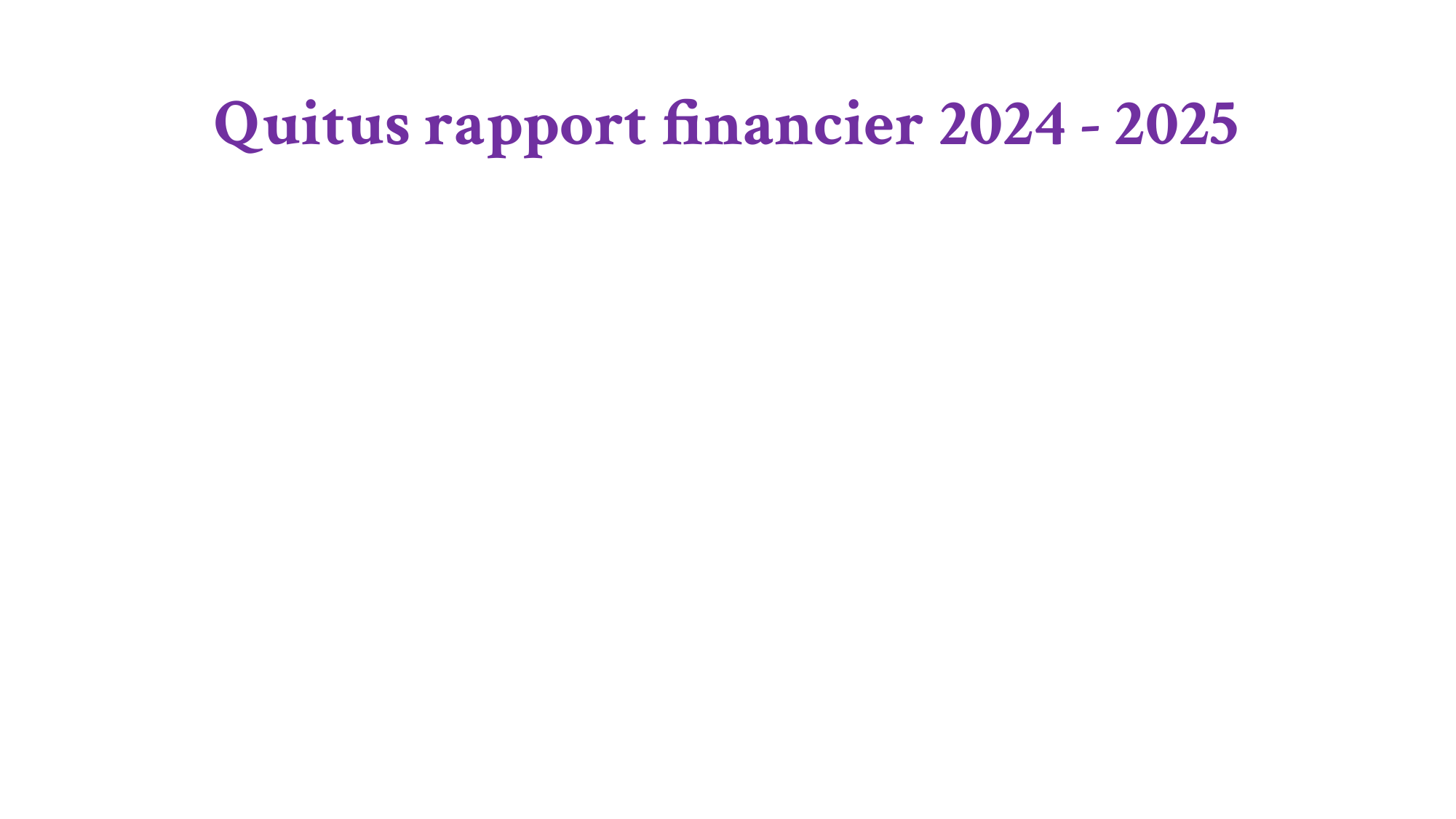

# Quitus rapport financier 2024 - 2025